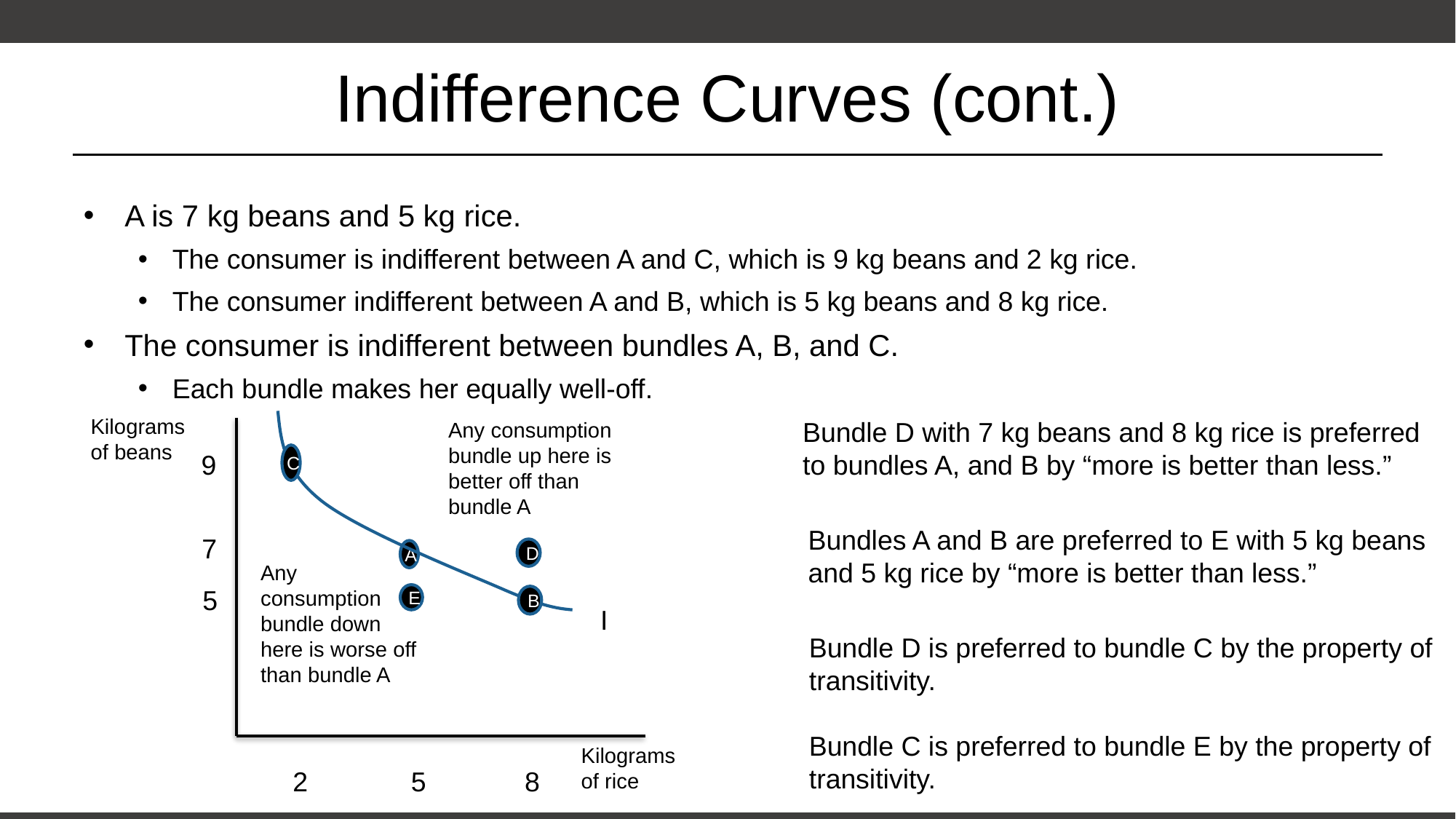

# Indifference Curves (cont.)
A is 7 kg beans and 5 kg rice.
The consumer is indifferent between A and C, which is 9 kg beans and 2 kg rice.
The consumer indifferent between A and B, which is 5 kg beans and 8 kg rice.
The consumer is indifferent between bundles A, B, and C.
Each bundle makes her equally well-off.
Kilograms
of beans
Bundle D with 7 kg beans and 8 kg rice is preferred to bundles A, and B by “more is better than less.”

Any consumption bundle up here is better off than bundle A
9
C
Bundles A and B are preferred to E with 5 kg beans and 5 kg rice by “more is better than less.”
7
D
A
Any consumption bundle down here is worse off than bundle A
5
E
B

Bundle D is preferred to bundle C by the property of transitivity.

Bundle C is preferred to bundle E by the property of transitivity.
I
Kilograms
of rice
2
5
8